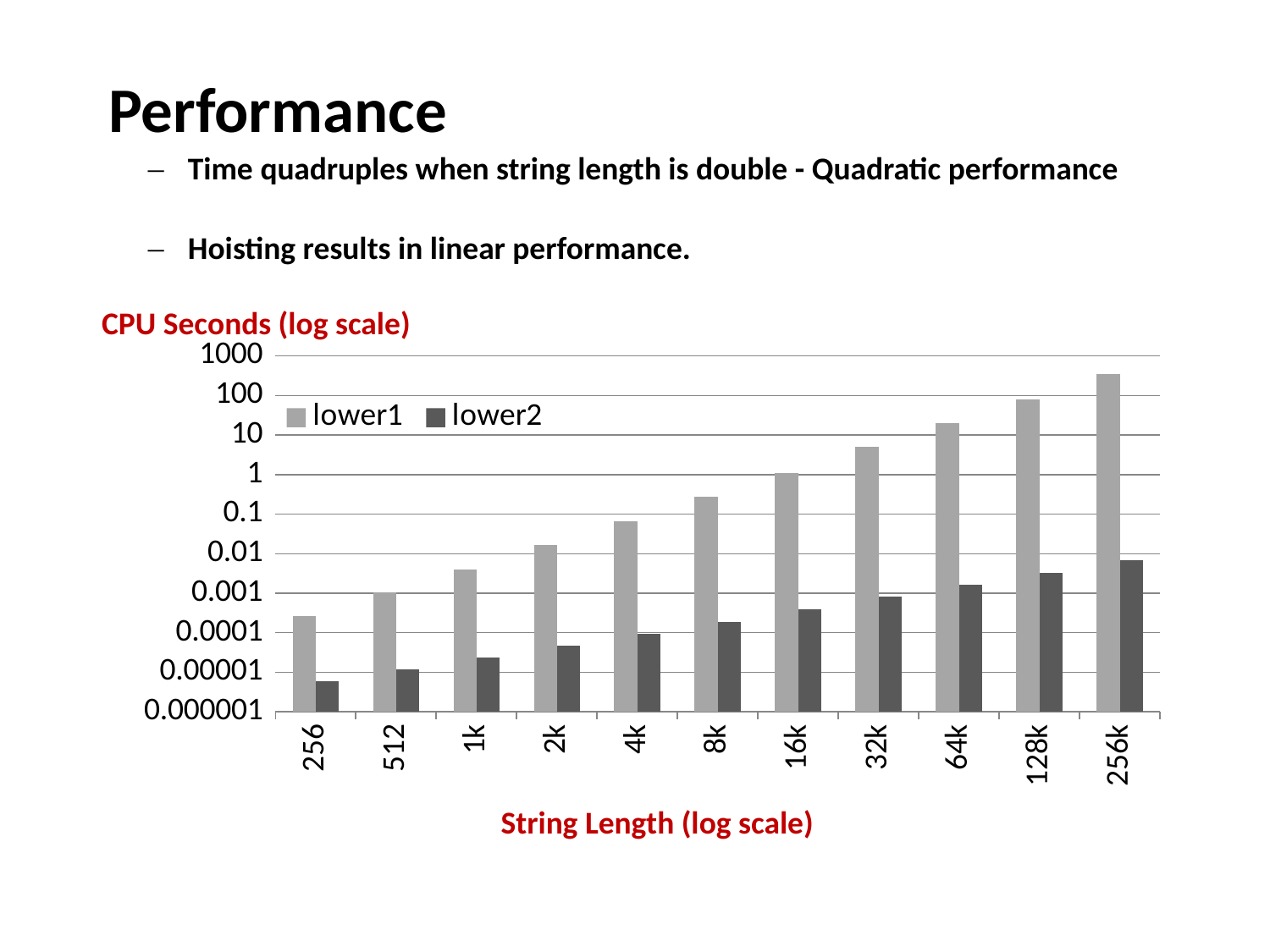

# Performance
Time quadruples when string length is double - Quadratic performance
Hoisting results in linear performance.
CPU Seconds (log scale)

### Chart

| Category | lower1 | lower2 |
|---|---|---|
| 256 | 0.00026600000000000094 | 6.000000000000023e-06 |
| 512 | 0.001033 | 1.2000000000000041e-05 |
| 1k | 0.004066 | 2.4000000000000072e-05 |
| 2k | 0.016678 | 4.800000000000014e-05 |
| 4k | 0.06739500000000002 | 9.500000000000032e-05 |
| 8k | 0.2708740000000007 | 0.00019100000000000077 |
| 16k | 1.082465 | 0.00038200000000000094 |
| 32k | 4.964538999999987 | 0.0008080000000000007 |
| 64k | 20.063251 | 0.0016150000000000032 |
| 128k | 80.14279199999986 | 0.003229000000000006 |
| 256k | 341.595631 | 0.006694 |
String Length (log scale)